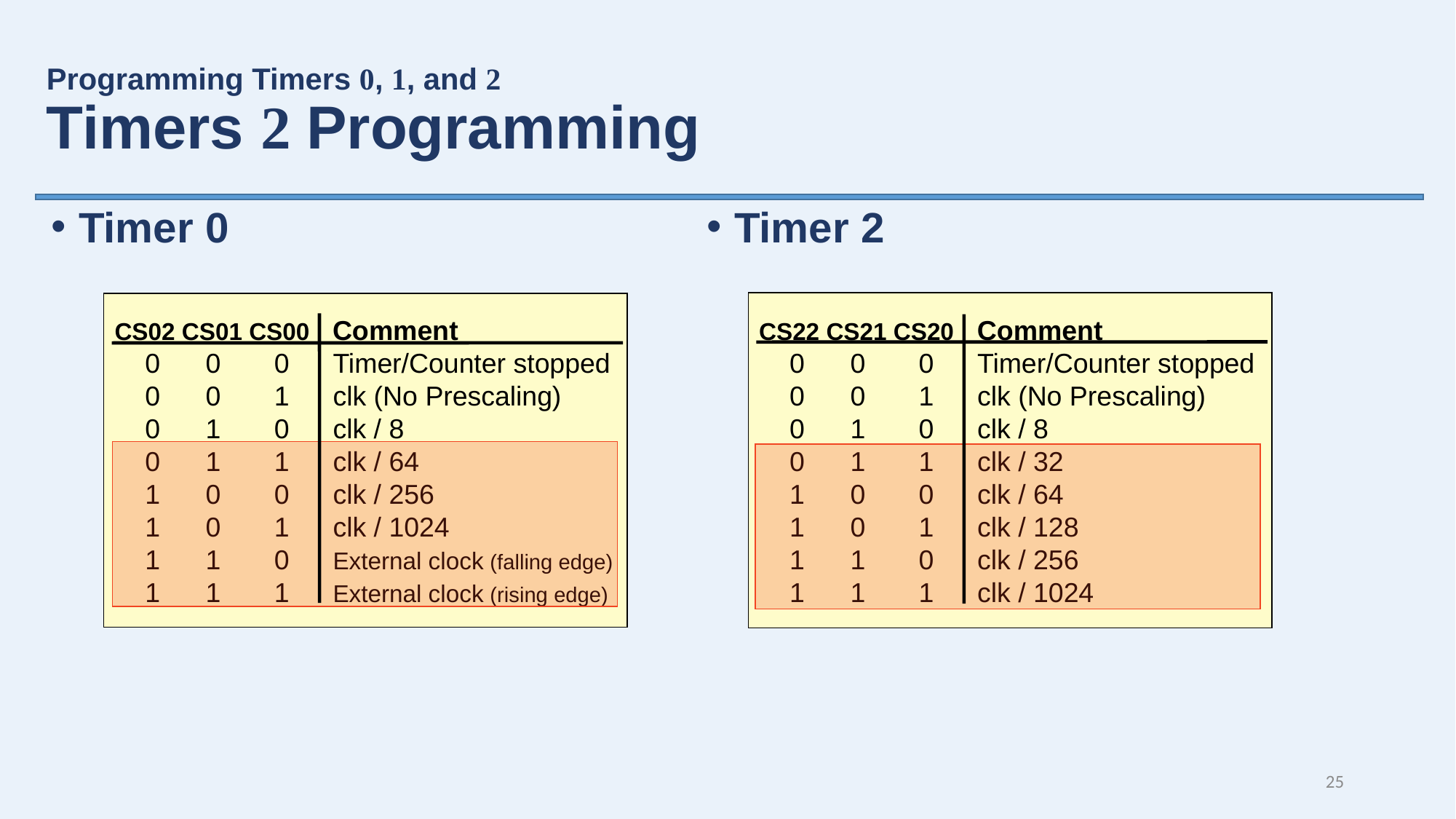

# Programming Timers 0, 1, and 2 Timers 2 Programming
Timer 0
Timer 2
CS22 CS21 CS20   Comment
    0      0       0  	Timer/Counter stopped
    0      0       1   	clk (No Prescaling)
    0      1       0	clk / 8
    0      1       1  	clk / 32
    1      0       0  	clk / 64
    1      0       1  	clk / 128
    1      1       0 	clk / 256
    1      1       1 	clk / 1024
CS02 CS01 CS00   Comment
    0      0       0  	Timer/Counter stopped
    0      0       1   	clk (No Prescaling)
    0      1       0	clk / 8
    0      1       1  	clk / 64
    1      0       0  	clk / 256
    1      0       1  	clk / 1024
    1      1       0 	External clock (falling edge)
    1      1       1 	External clock (rising edge)

25